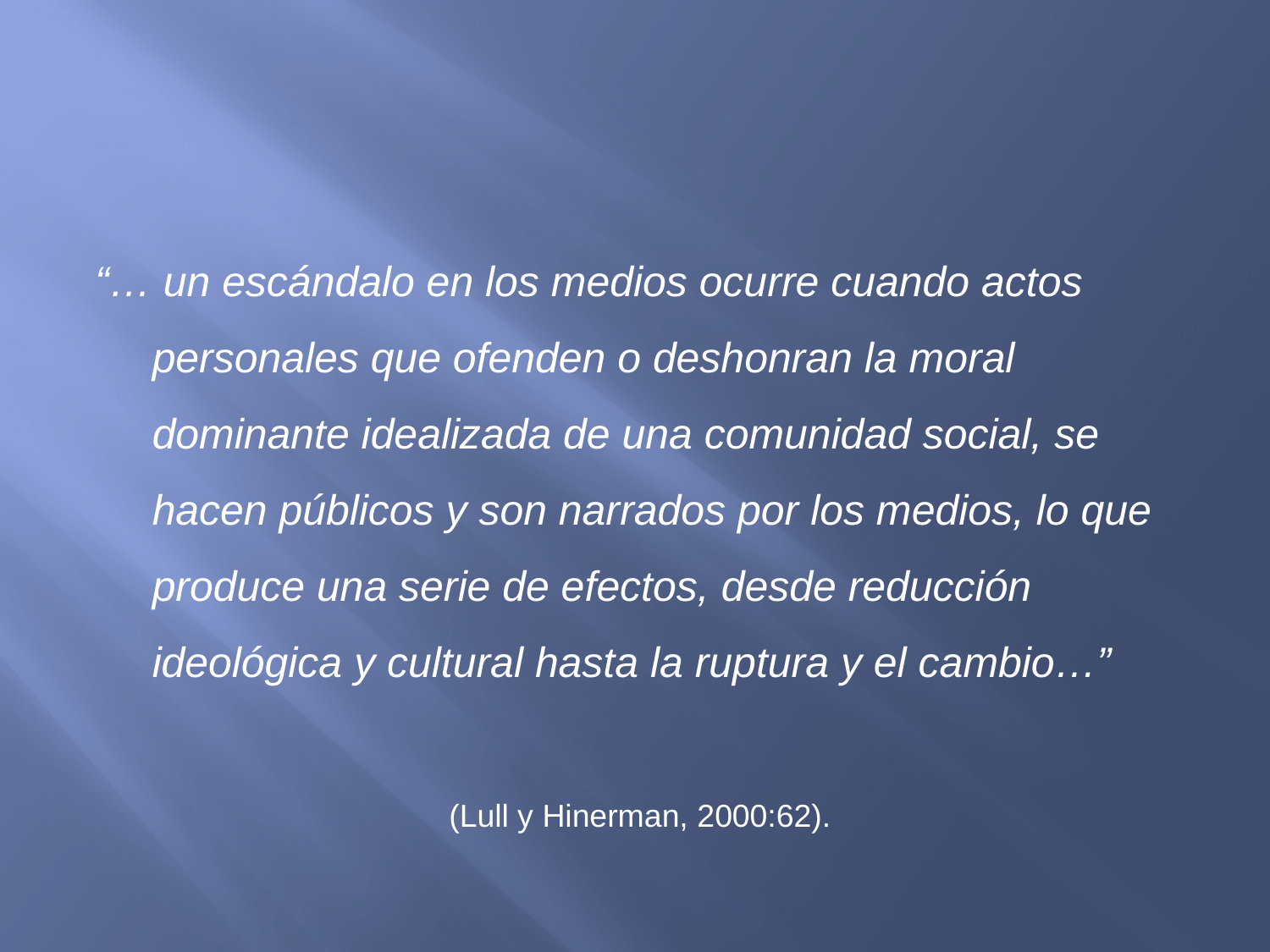

#
“… un escándalo en los medios ocurre cuando actos personales que ofenden o deshonran la moral dominante idealizada de una comunidad social, se hacen públicos y son narrados por los medios, lo que produce una serie de efectos, desde reducción ideológica y cultural hasta la ruptura y el cambio…”

(Lull y Hinerman, 2000:62).